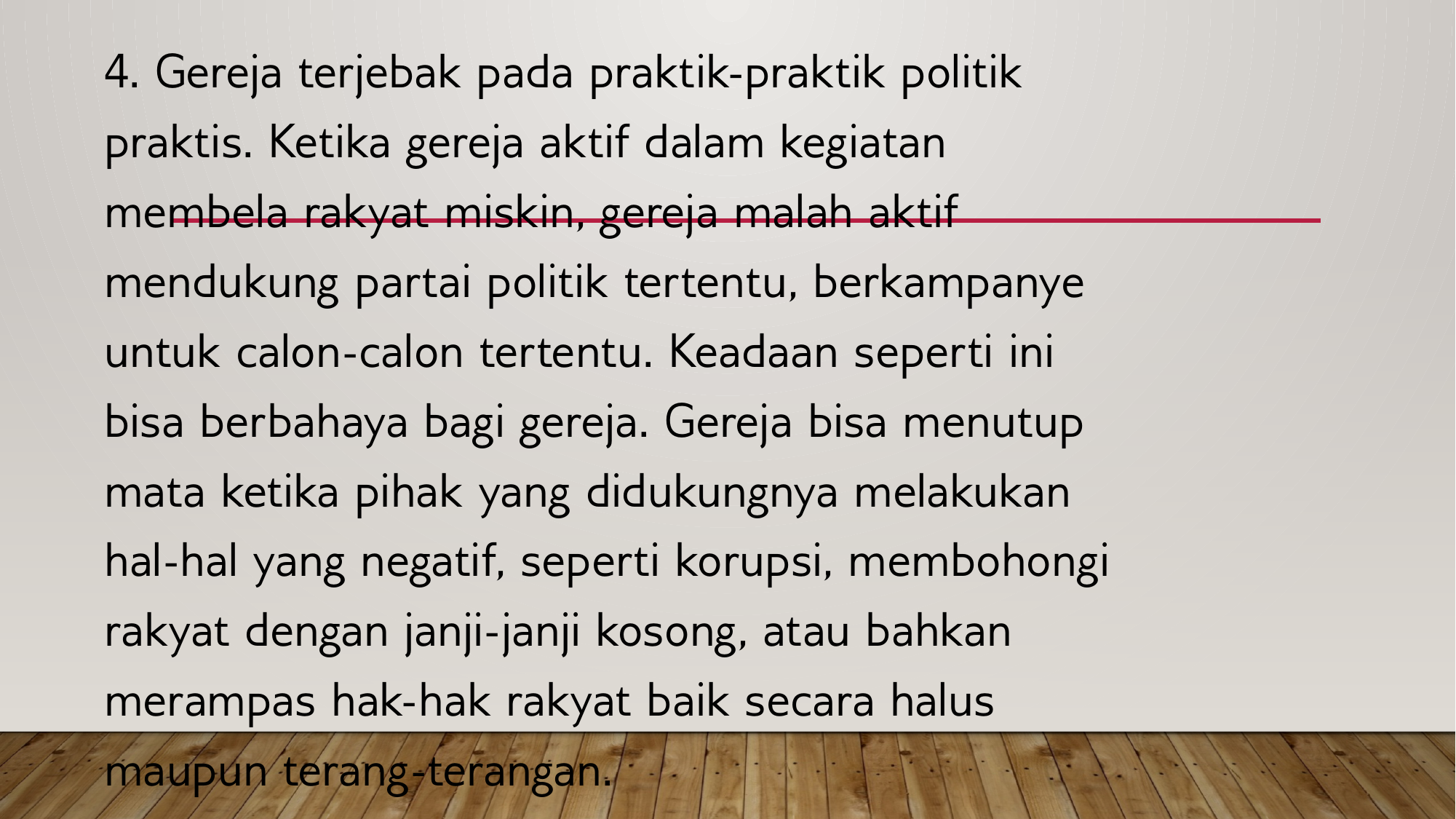

4. Gereja terjebak pada praktik-praktik politik praktis. Ketika gereja aktif dalam kegiatan membela rakyat miskin, gereja malah aktif mendukung partai politik tertentu, berkampanye untuk calon-calon tertentu. Keadaan seperti ini bisa berbahaya bagi gereja. Gereja bisa menutup mata ketika pihak yang didukungnya melakukan hal-hal yang negatif, seperti korupsi, membohongi rakyat dengan janji-janji kosong, atau bahkan merampas hak-hak rakyat baik secara halus maupun terang-terangan.